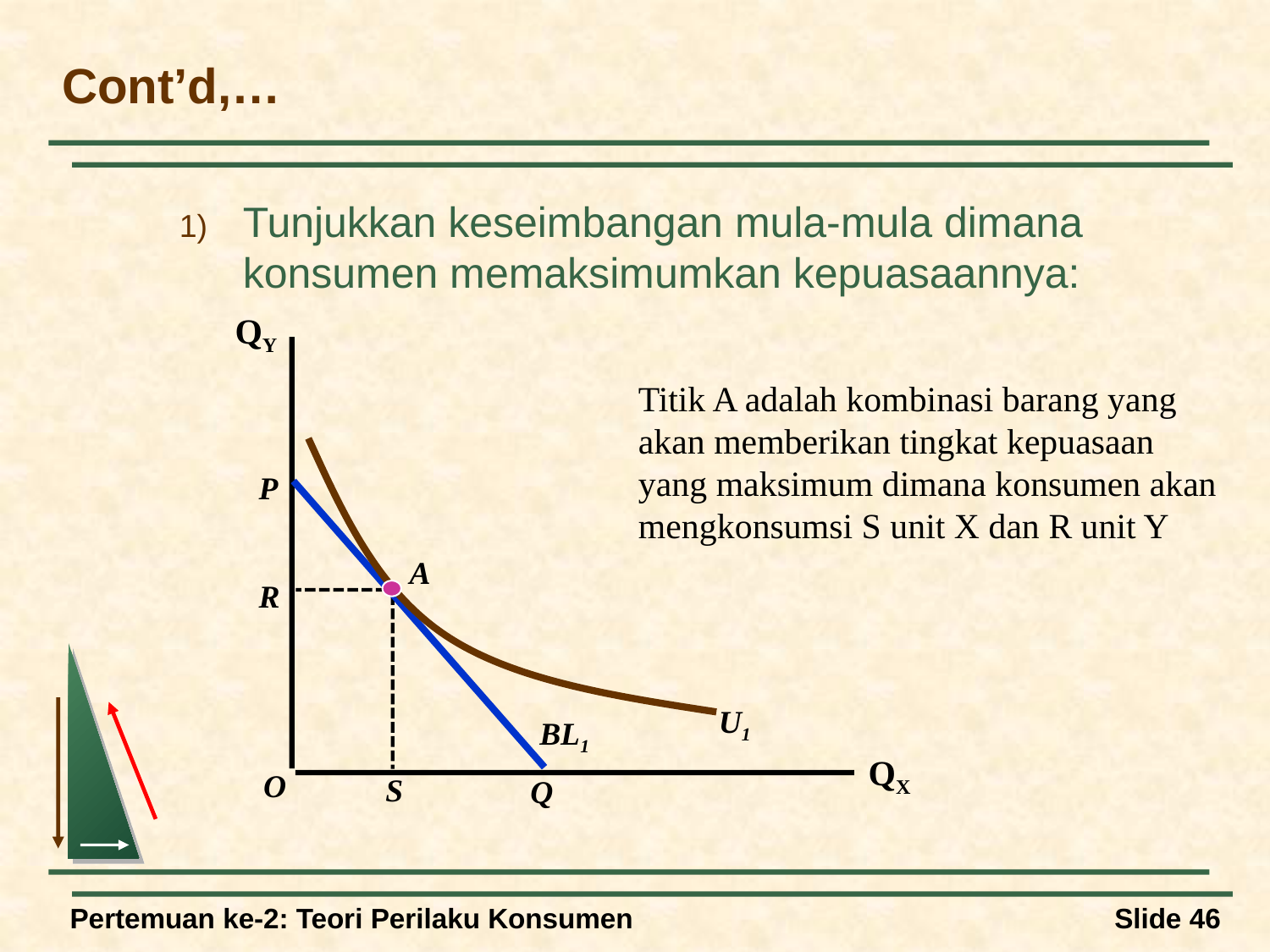

# Cont’d,…
Tunjukkan keseimbangan mula-mula dimana konsumen memaksimumkan kepuasaannya:
QY

P

QX
O
Q

A

R

S
U1
BL1
Titik A adalah kombinasi barang yang akan memberikan tingkat kepuasaan yang maksimum dimana konsumen akan mengkonsumsi S unit X dan R unit Y
Pertemuan ke-2: Teori Perilaku Konsumen
Slide 46